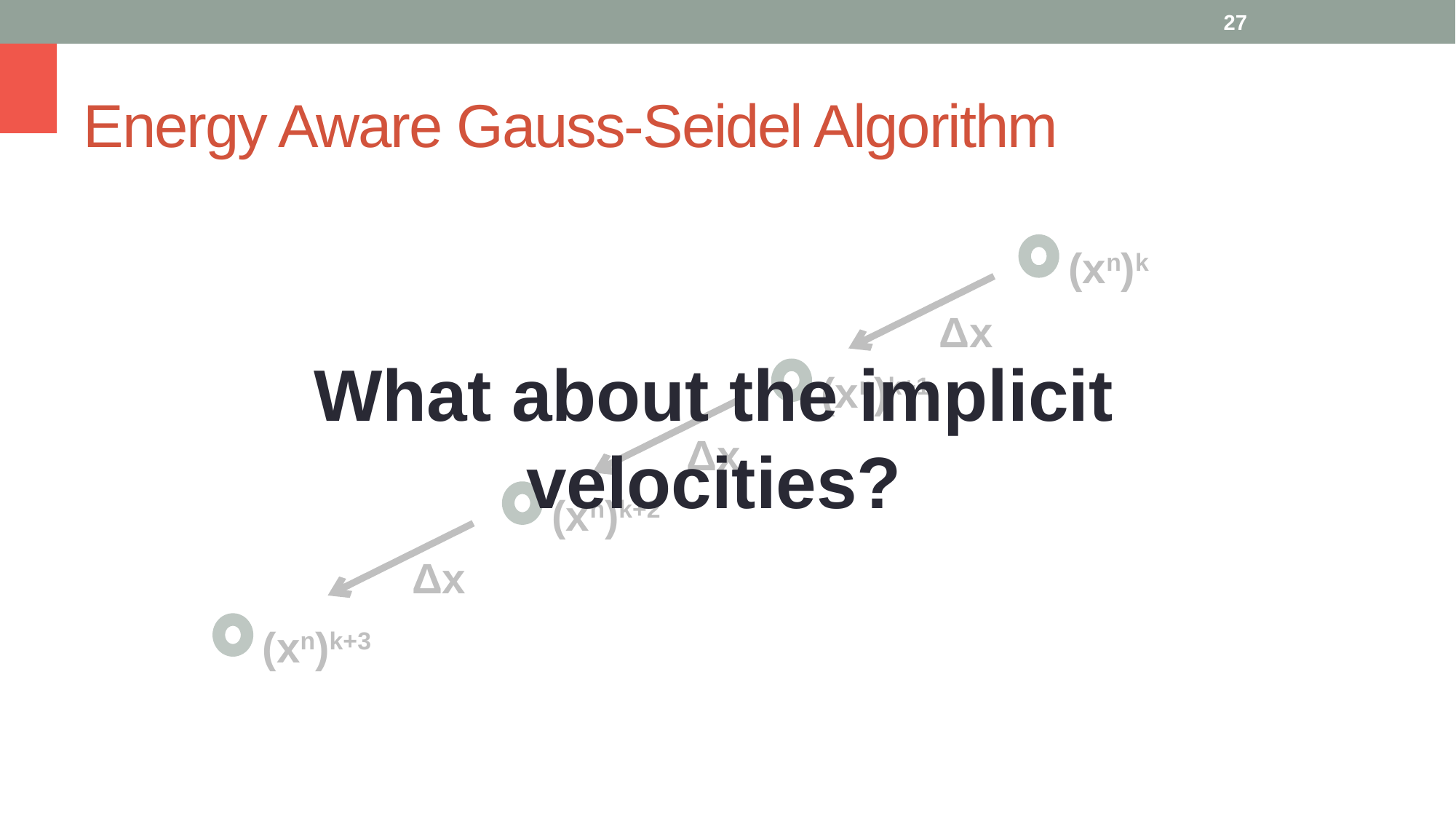

27
# Energy Aware Gauss-Seidel Algorithm
(xn)k

Δx
What about the implicit velocities?

(xn)k+1
Δx

(xn)k+2
Δx

(xn)k+3